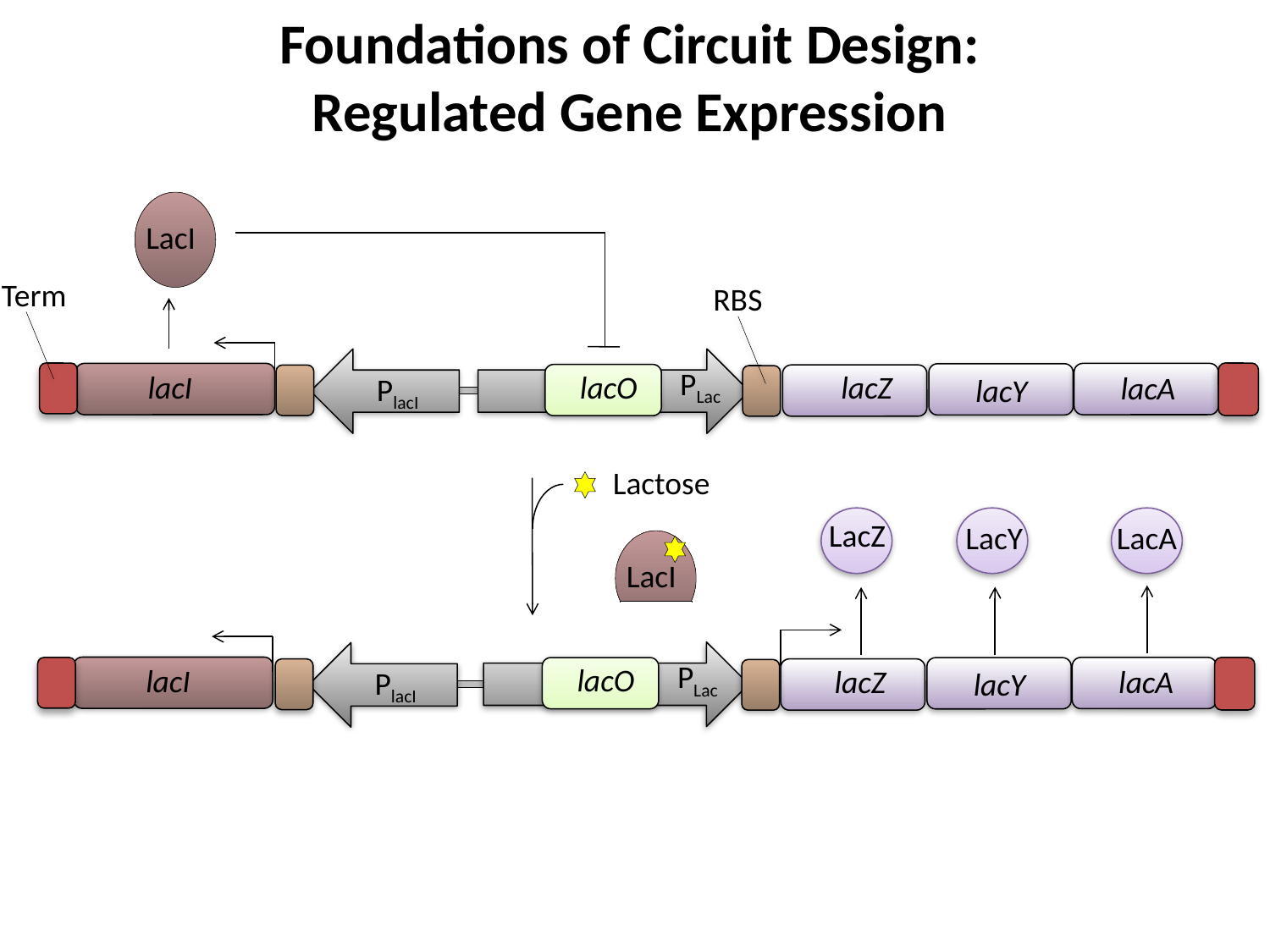

Foundations of Circuit Design:
Regulated Gene Expression

LacI
Term
RBS

PLac
lacO

lacI
lacZ
lacA

PlacI

lacY

Lactose

LacZ
LacA
LacY

LacI

PLac
lacO

lacI
lacZ
lacA

PlacI

lacY